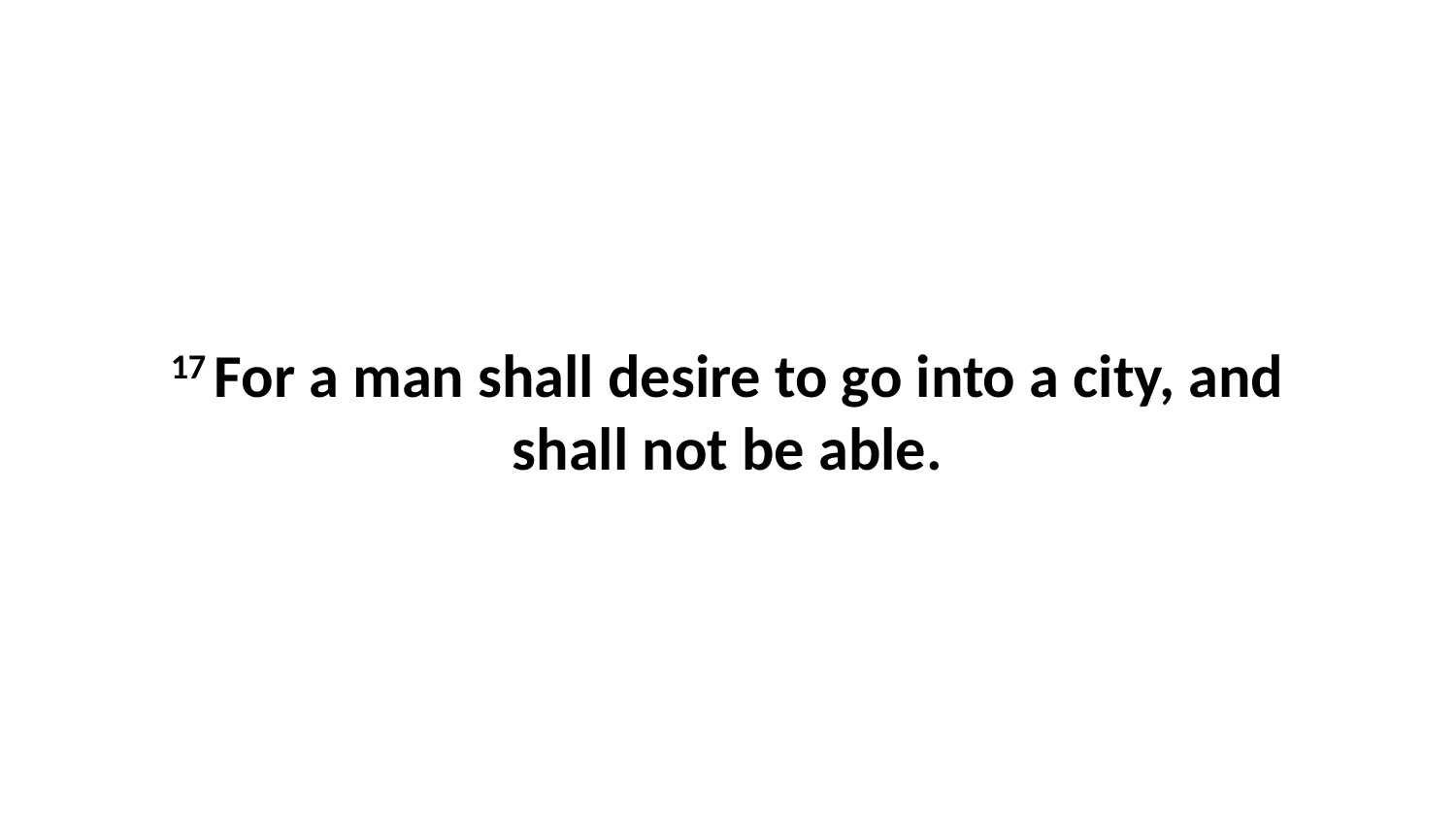

17 For a man shall desire to go into a city, and shall not be able.